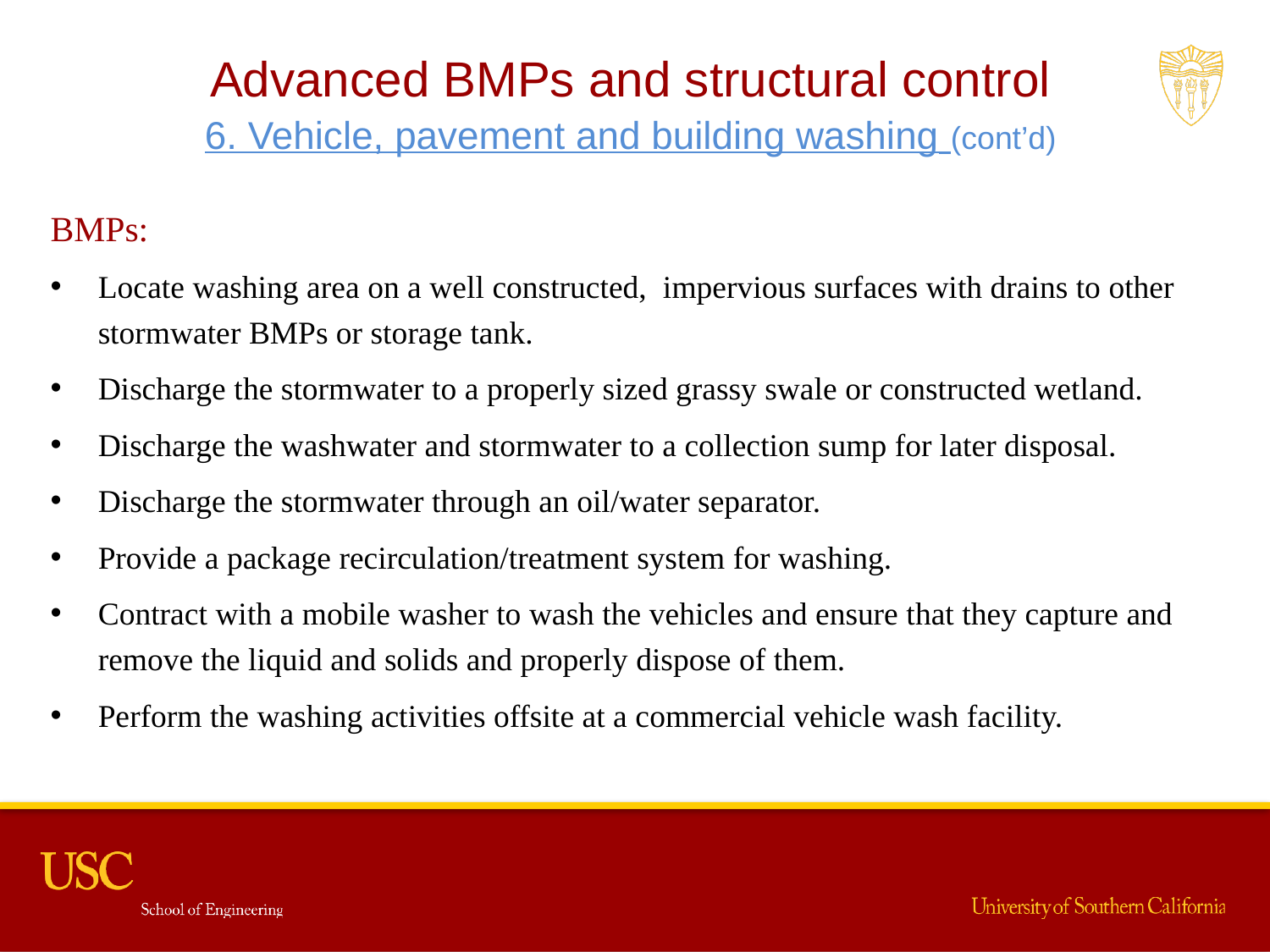

Advanced BMPs and structural control
6. Vehicle, pavement and building washing (cont’d)
BMPs:
Locate washing area on a well constructed,  impervious surfaces with drains to other stormwater BMPs or storage tank.
Discharge the stormwater to a properly sized grassy swale or constructed wetland.
Discharge the washwater and stormwater to a collection sump for later disposal.
Discharge the stormwater through an oil/water separator.
Provide a package recirculation/treatment system for washing.
Contract with a mobile washer to wash the vehicles and ensure that they capture and remove the liquid and solids and properly dispose of them.
Perform the washing activities offsite at a commercial vehicle wash facility.